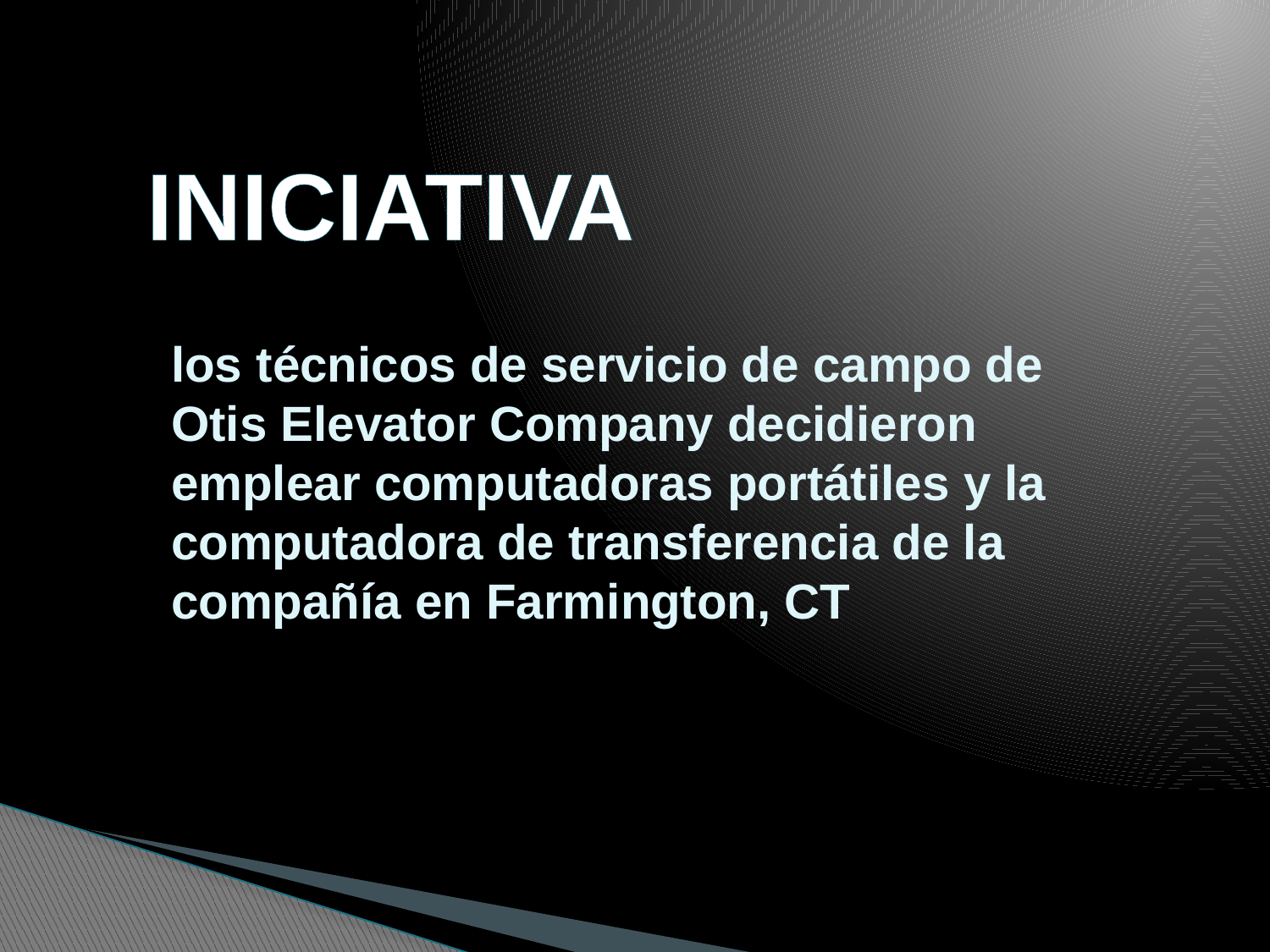

INICIATIVA
# los técnicos de servicio de campo de Otis Elevator Company decidieron emplear computadoras portátiles y la computadora de transferencia de la compañía en Farmington, CT